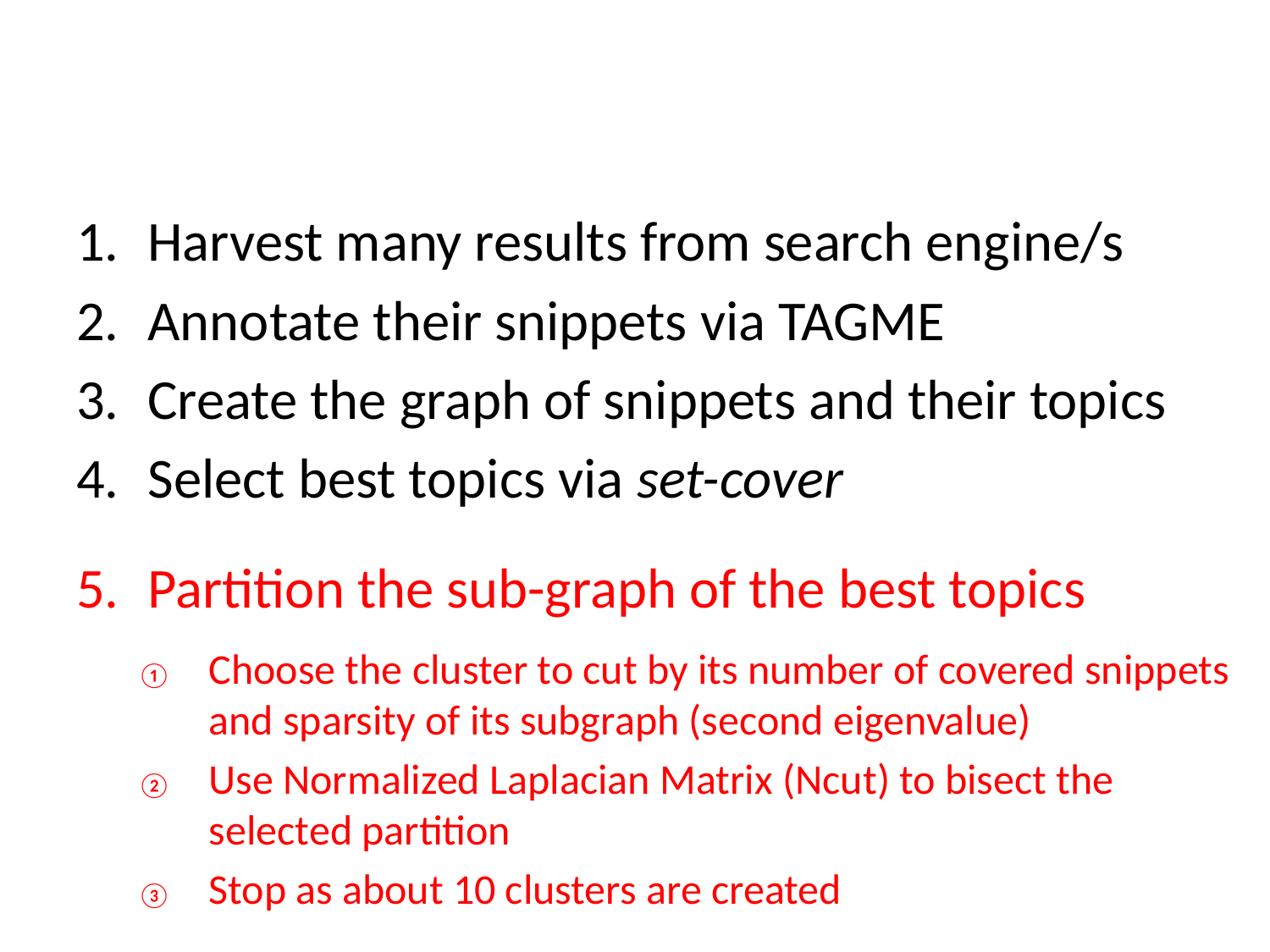

# Topic-based clustering
Harvest many results from search engine/s
Annotate their snippets via TAGME
Create the graph of snippets and their topics
Select best topics via set-cover
Partition the sub-graph of the best topics
Choose the cluster to cut by its number of covered snippets and sparsity of its subgraph (second eigenvalue)
Use Normalized Laplacian Matrix (Ncut) to bisect the selected partition
Stop as about 10 clusters are created